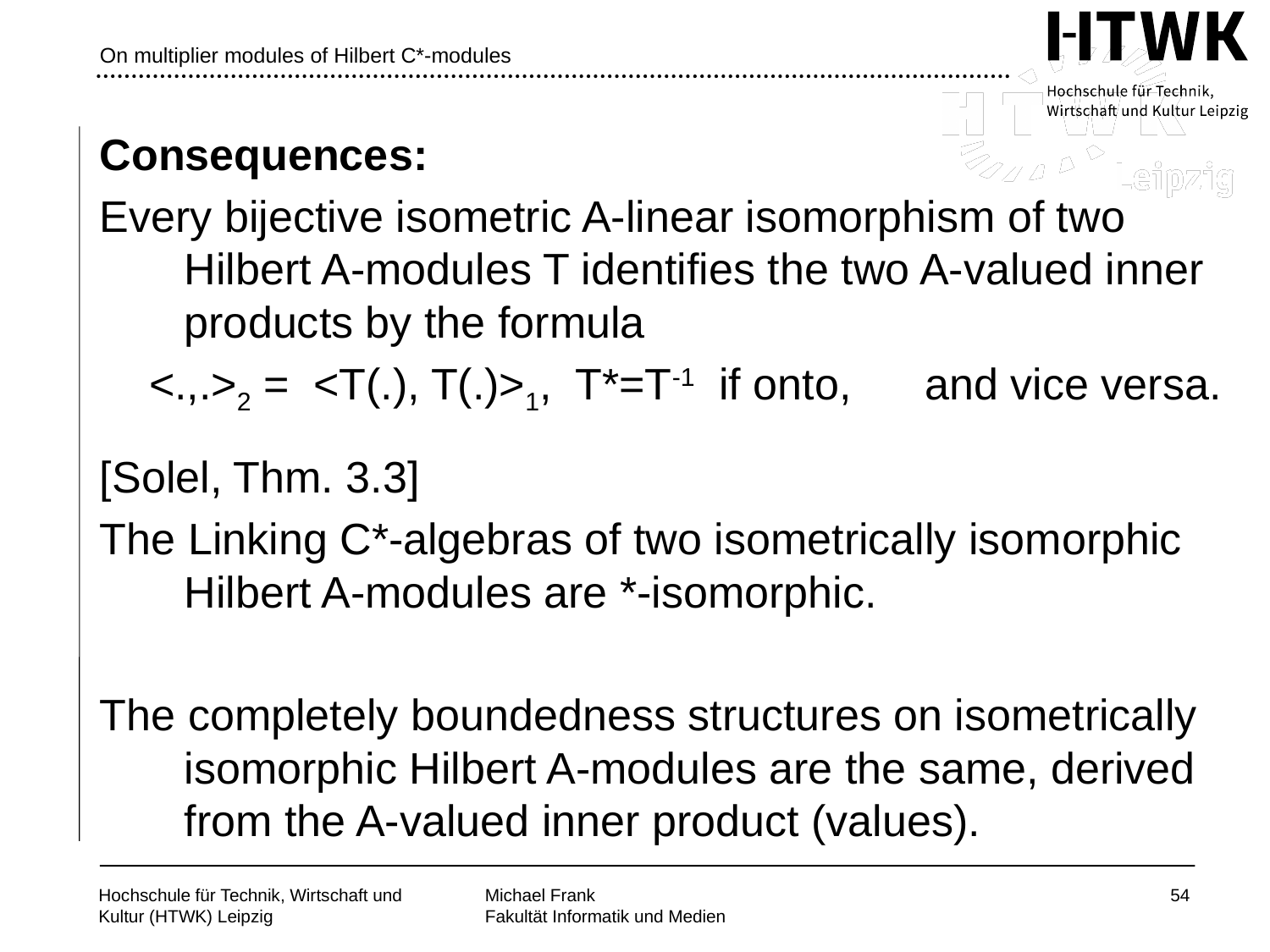

# On multiplier modules of Hilbert C*-modules
Consequences:
Every bijective isometric A-linear isomorphism of two Hilbert A-modules T identifies the two A-valued inner products by the formula
    <.,.>2 =  <T(.), T(.)>1,  T*=T-1  if onto,      and vice versa.

[Solel, Thm. 3.3]
The Linking C*-algebras of two isometrically isomorphic Hilbert A-modules are *-isomorphic.

The completely boundedness structures on isometrically isomorphic Hilbert A-modules are the same, derived from the A-valued inner product (values).
54